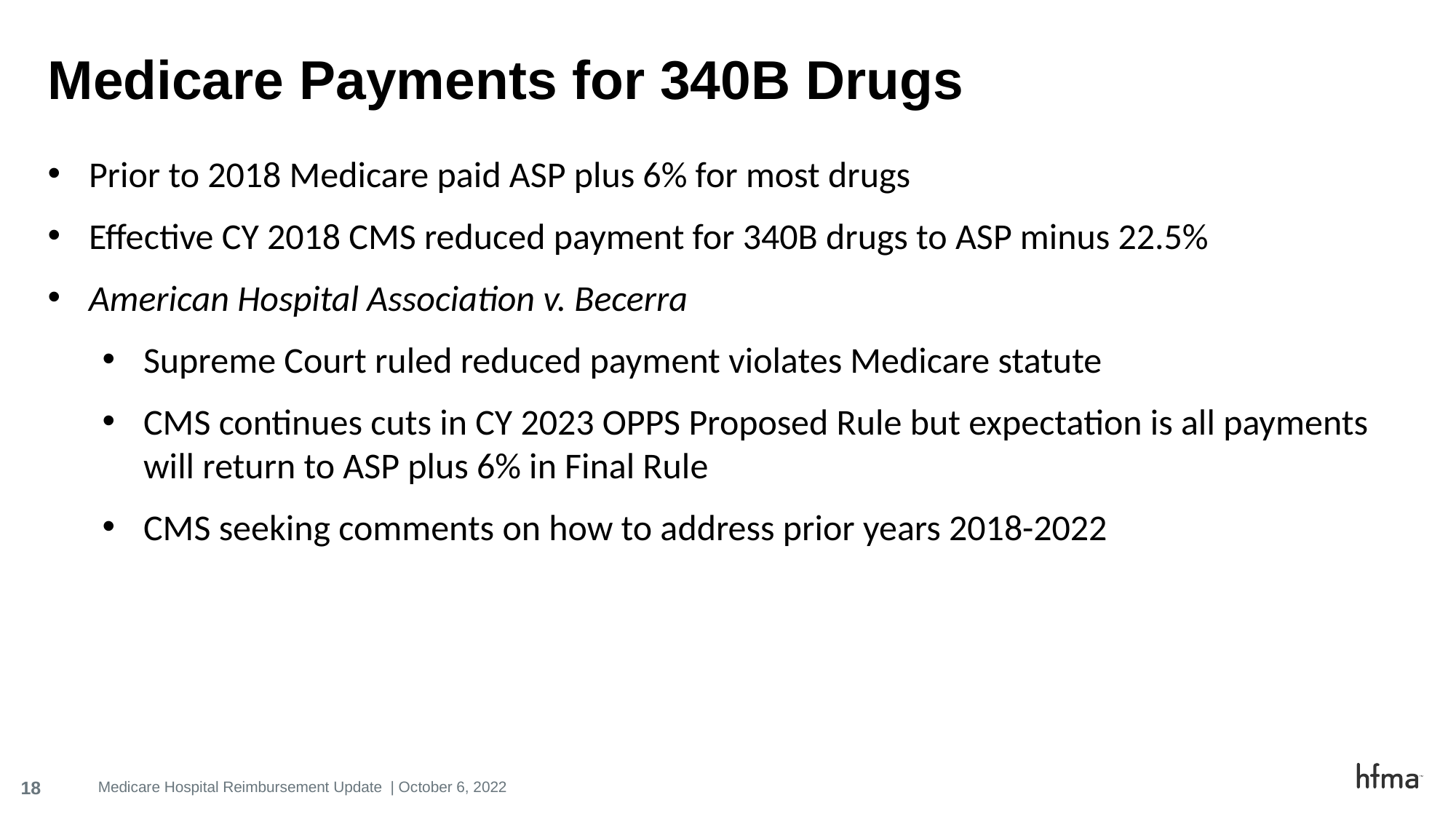

# Medicare Payments for 340B Drugs
Prior to 2018 Medicare paid ASP plus 6% for most drugs
Effective CY 2018 CMS reduced payment for 340B drugs to ASP minus 22.5%
American Hospital Association v. Becerra
Supreme Court ruled reduced payment violates Medicare statute
CMS continues cuts in CY 2023 OPPS Proposed Rule but expectation is all payments will return to ASP plus 6% in Final Rule
CMS seeking comments on how to address prior years 2018-2022